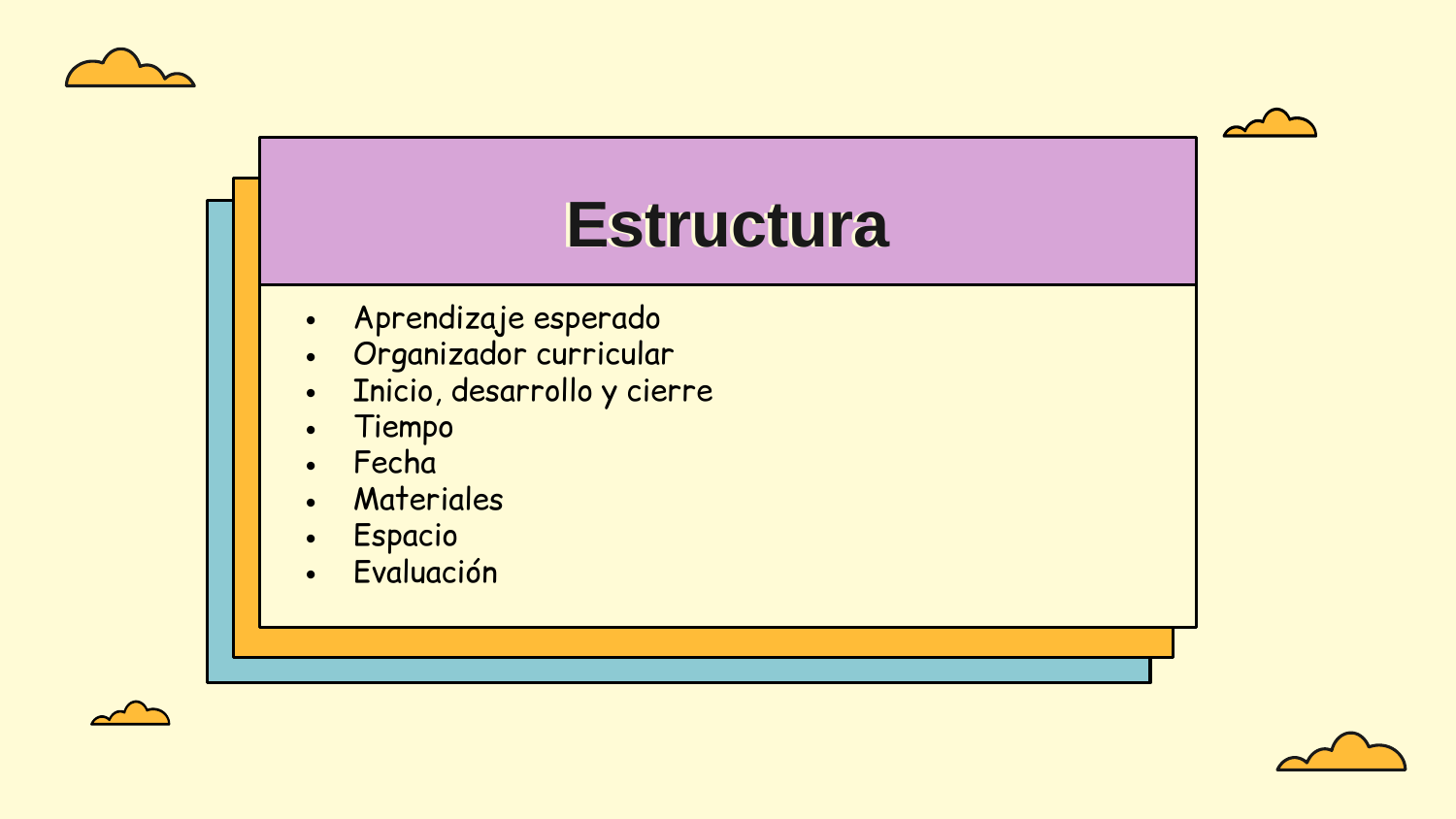

# Estructura
Aprendizaje esperado
Organizador curricular
Inicio, desarrollo y cierre
Tiempo
Fecha
Materiales
Espacio
Evaluación